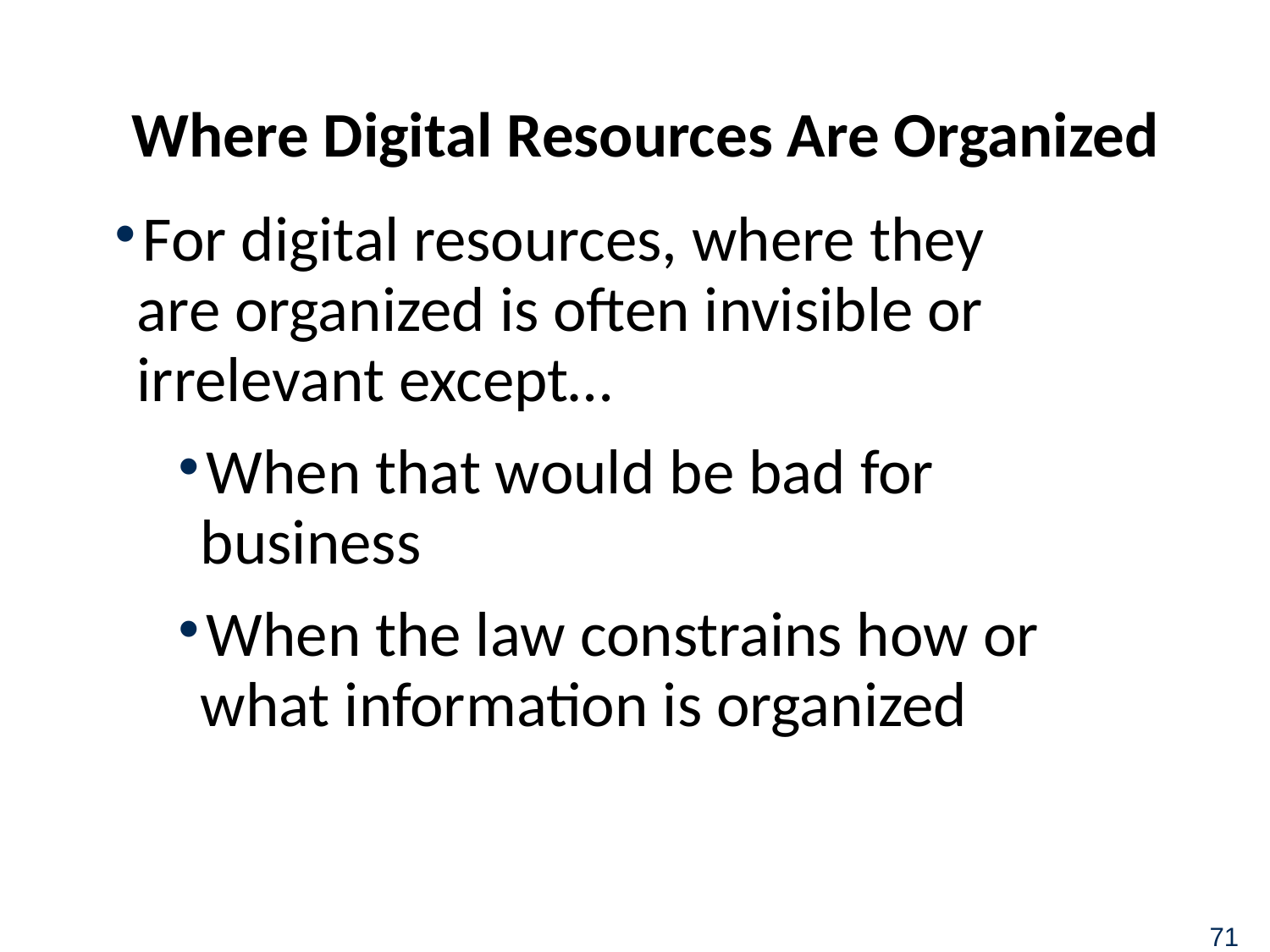

# Where Digital Resources Are Organized
For digital resources, where they are organized is often invisible or irrelevant except…
When that would be bad for business
When the law constrains how or what information is organized

71